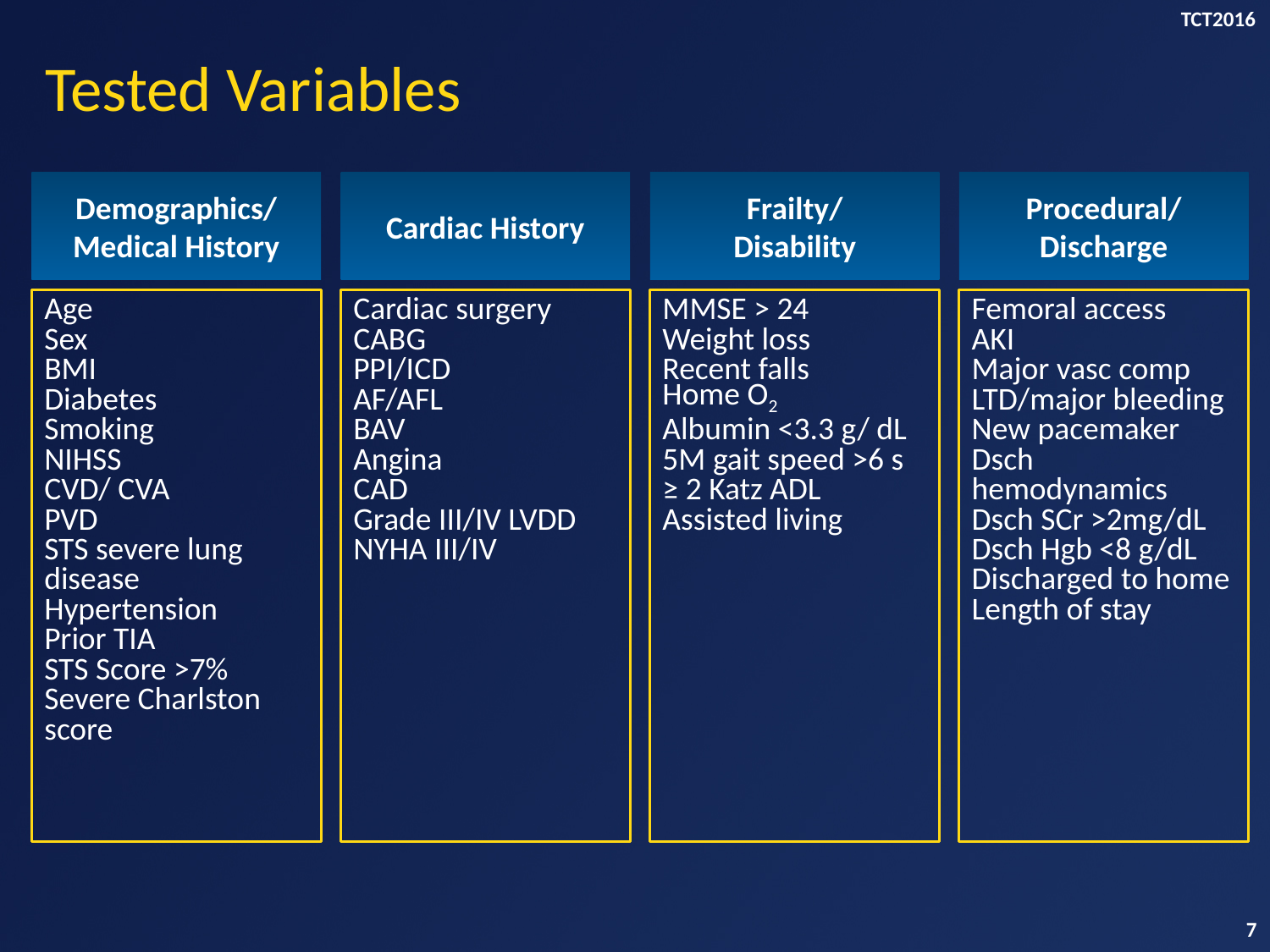

TCT2016
# Tested Variables
Demographics/
Medical History
Cardiac History
Frailty/
Disability
Procedural/
Discharge
Age
Sex
BMI
Diabetes
Smoking
NIHSS
CVD/ CVA
PVD
STS severe lung disease
Hypertension
Prior TIA
STS Score >7%
Severe Charlston score

Cardiac surgery
CABG
PPI/ICD
AF/AFL
BAV
Angina
CAD
Grade III/IV LVDD
NYHA III/IV

MMSE > 24
Weight loss
Recent falls
Home O2
Albumin <3.3 g/ dL
5M gait speed >6 s
≥ 2 Katz ADL
Assisted living

Femoral access
AKI
Major vasc comp
LTD/major bleeding
New pacemaker
Dsch hemodynamics
Dsch SCr >2mg/dL
Dsch Hgb <8 g/dL
Discharged to home
Length of stay

7